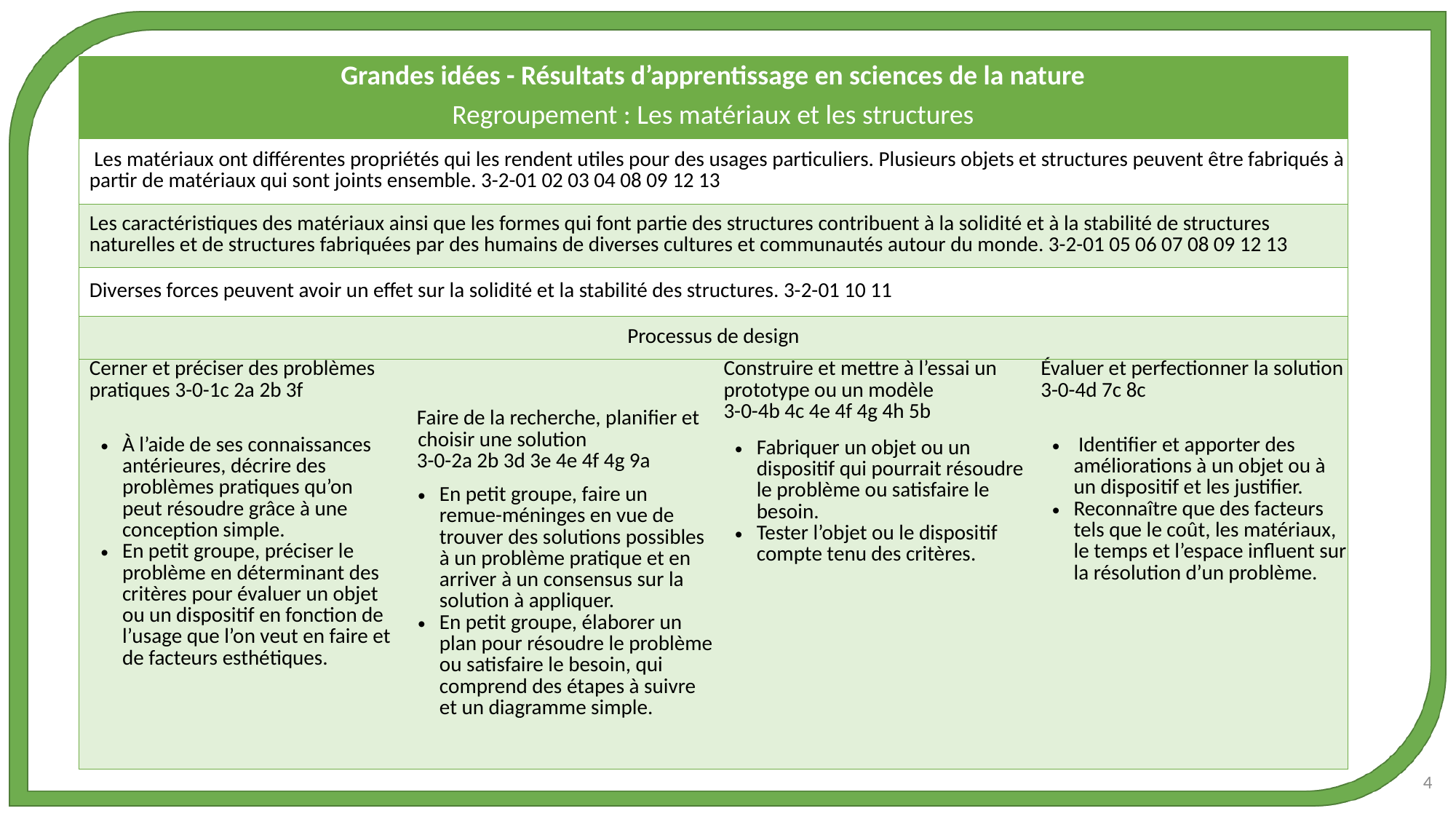

| Grandes idées - Résultats d’apprentissage en sciences de la nature Regroupement : Les matériaux et les structures |  |  |  |
| --- | --- | --- | --- |
| Les matériaux ont différentes propriétés qui les rendent utiles pour des usages particuliers. Plusieurs objets et structures peuvent être fabriqués à partir de matériaux qui sont joints ensemble. 3-2-01 02 03 04 08 09 12 13 |  |  |  |
| Les caractéristiques des matériaux ainsi que les formes qui font partie des structures contribuent à la solidité et à la stabilité de structures naturelles et de structures fabriquées par des humains de diverses cultures et communautés autour du monde. 3-2-01 05 06 07 08 09 12 13 |  |  |  |
| Diverses forces peuvent avoir un effet sur la solidité et la stabilité des structures. 3-2-01 10 11 |  |  |  |
| Processus de design |  |  |  |
| Cerner et préciser des problèmes pratiques 3-0-1c 2a 2b 3f À l’aide de ses connaissances antérieures, décrire des problèmes pratiques qu’on peut résoudre grâce à une conception simple. En petit groupe, préciser le problème en déterminant des critères pour évaluer un objet ou un dispositif en fonction de l’usage que l’on veut en faire et de facteurs esthétiques. | Faire de la recherche, planifier et choisir une solution 3-0-2a 2b 3d 3e 4e 4f 4g 9a En petit groupe, faire un remue-méninges en vue de trouver des solutions possibles à un problème pratique et en arriver à un consensus sur la solution à appliquer. En petit groupe, élaborer un plan pour résoudre le problème ou satisfaire le besoin, qui comprend des étapes à suivre et un diagramme simple. | Construire et mettre à l’essai un prototype ou un modèle 3-0-4b 4c 4e 4f 4g 4h 5b Fabriquer un objet ou un dispositif qui pourrait résoudre le problème ou satisfaire le besoin. Tester l’objet ou le dispositif compte tenu des critères. | Évaluer et perfectionner la solution 3-0-4d 7c 8c Identifier et apporter des améliorations à un objet ou à un dispositif et les justifier. Reconnaître que des facteurs tels que le coût, les matériaux, le temps et l’espace influent sur la résolution d’un problème. |
4